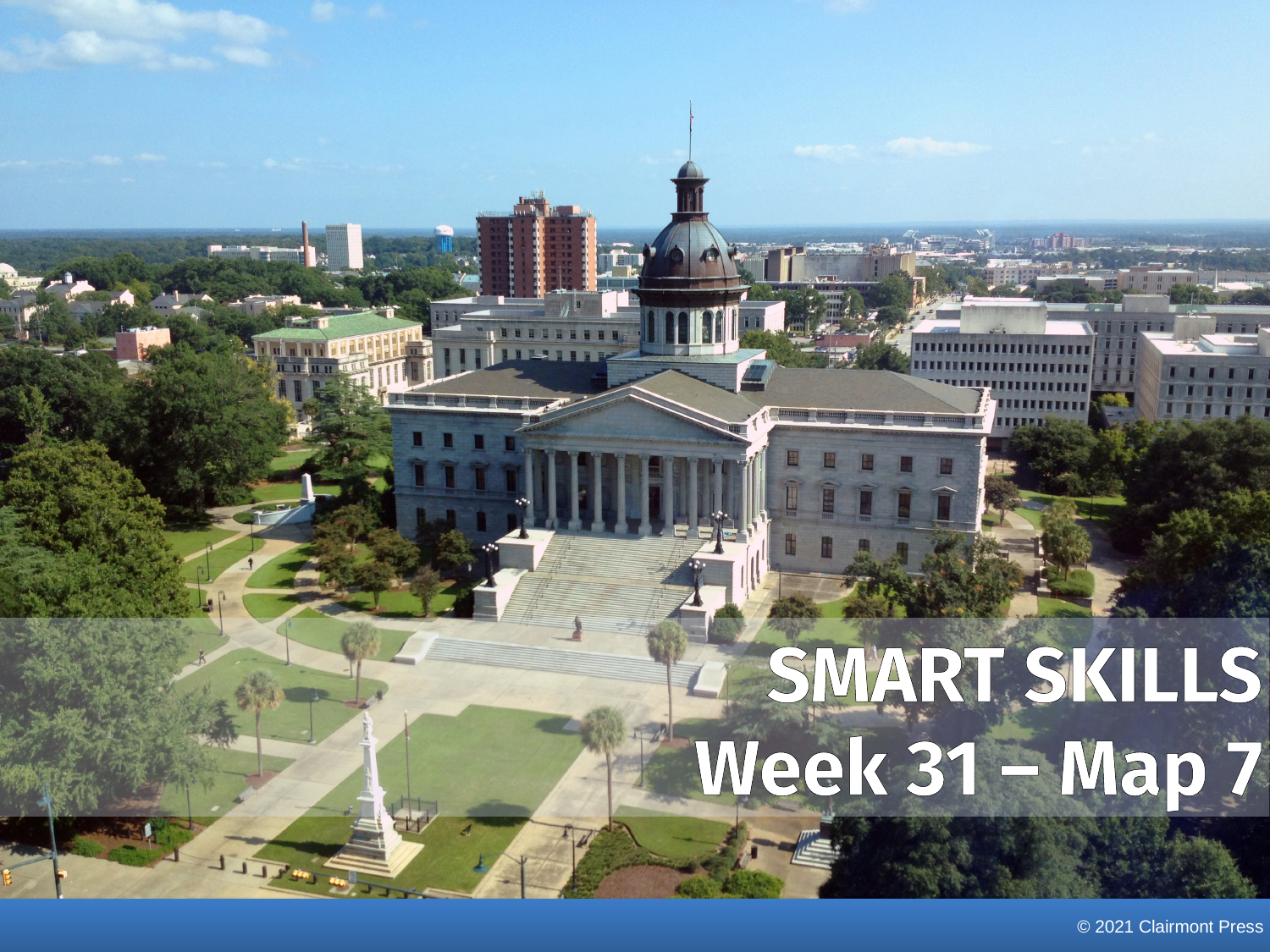

SMART SKILLS
Week 31 – Map 7
© 2021 Clairmont Press